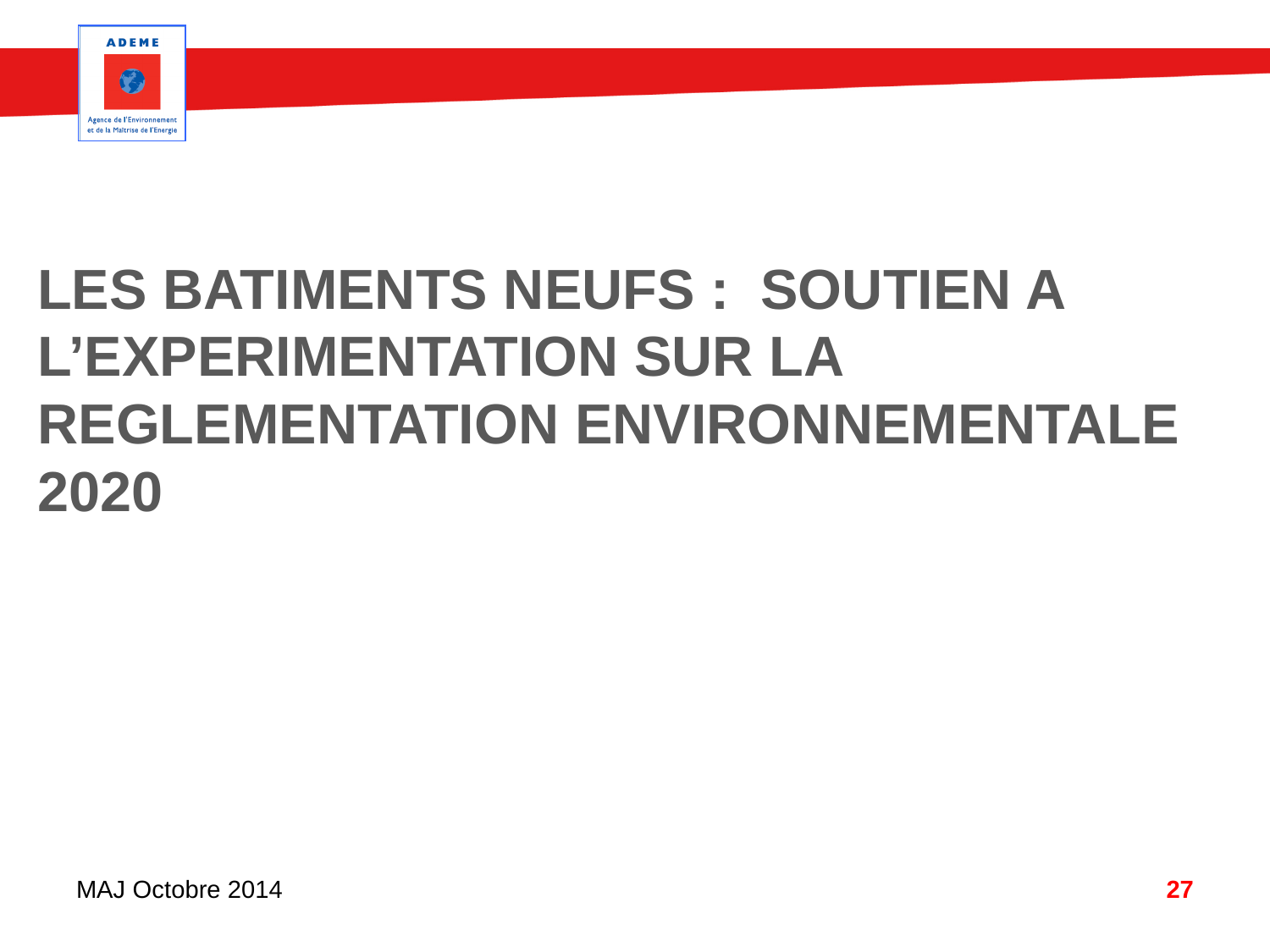

# LES BATIMENTS NEUFS :  soutien A L’EXPERIMENTATION SUR LA REGLEMENTATION ENVIRONNEMENTALE 2020
MAJ Octobre 2014
27